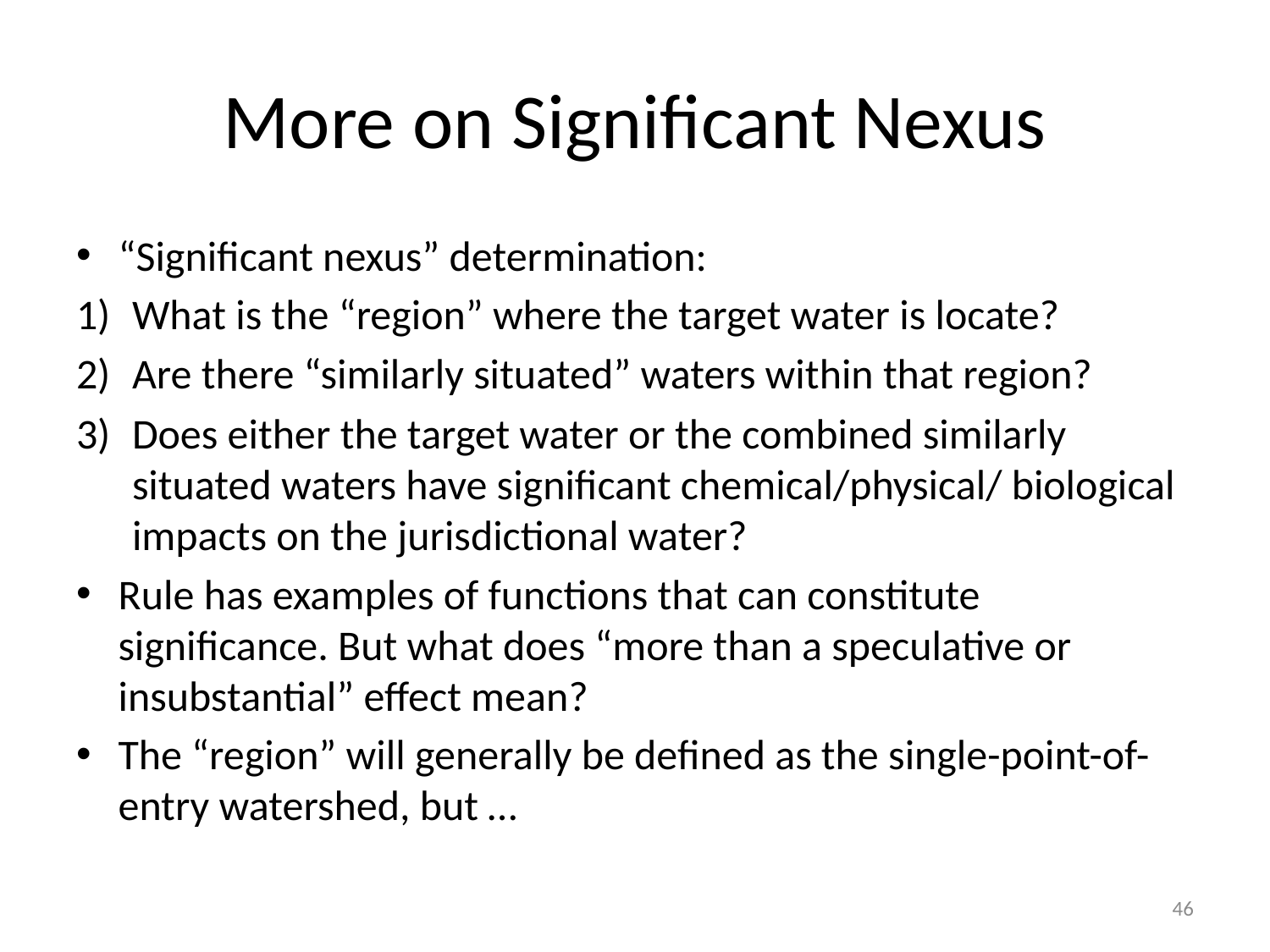

# More on Significant Nexus
“Significant nexus” determination:
What is the “region” where the target water is locate?
Are there “similarly situated” waters within that region?
Does either the target water or the combined similarly situated waters have significant chemical/physical/ biological impacts on the jurisdictional water?
Rule has examples of functions that can constitute significance. But what does “more than a speculative or insubstantial” effect mean?
The “region” will generally be defined as the single-point-of-entry watershed, but …

46